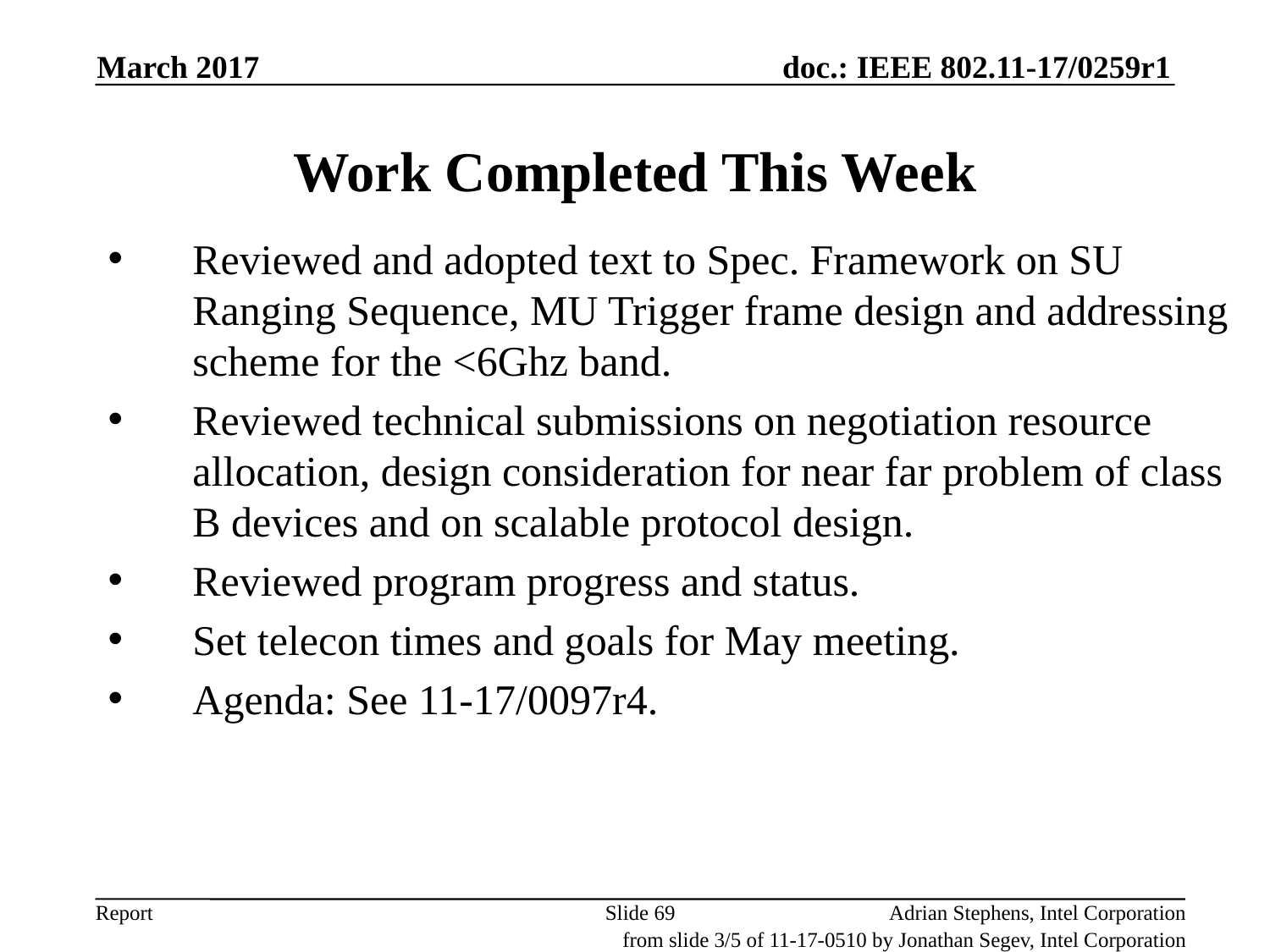

March 2017
# Work Completed This Week
Reviewed and adopted text to Spec. Framework on SU Ranging Sequence, MU Trigger frame design and addressing scheme for the <6Ghz band.
Reviewed technical submissions on negotiation resource allocation, design consideration for near far problem of class B devices and on scalable protocol design.
Reviewed program progress and status.
Set telecon times and goals for May meeting.
Agenda: See 11-17/0097r4.

Slide 69
Adrian Stephens, Intel Corporation
from slide 3/5 of 11-17-0510 by Jonathan Segev, Intel Corporation